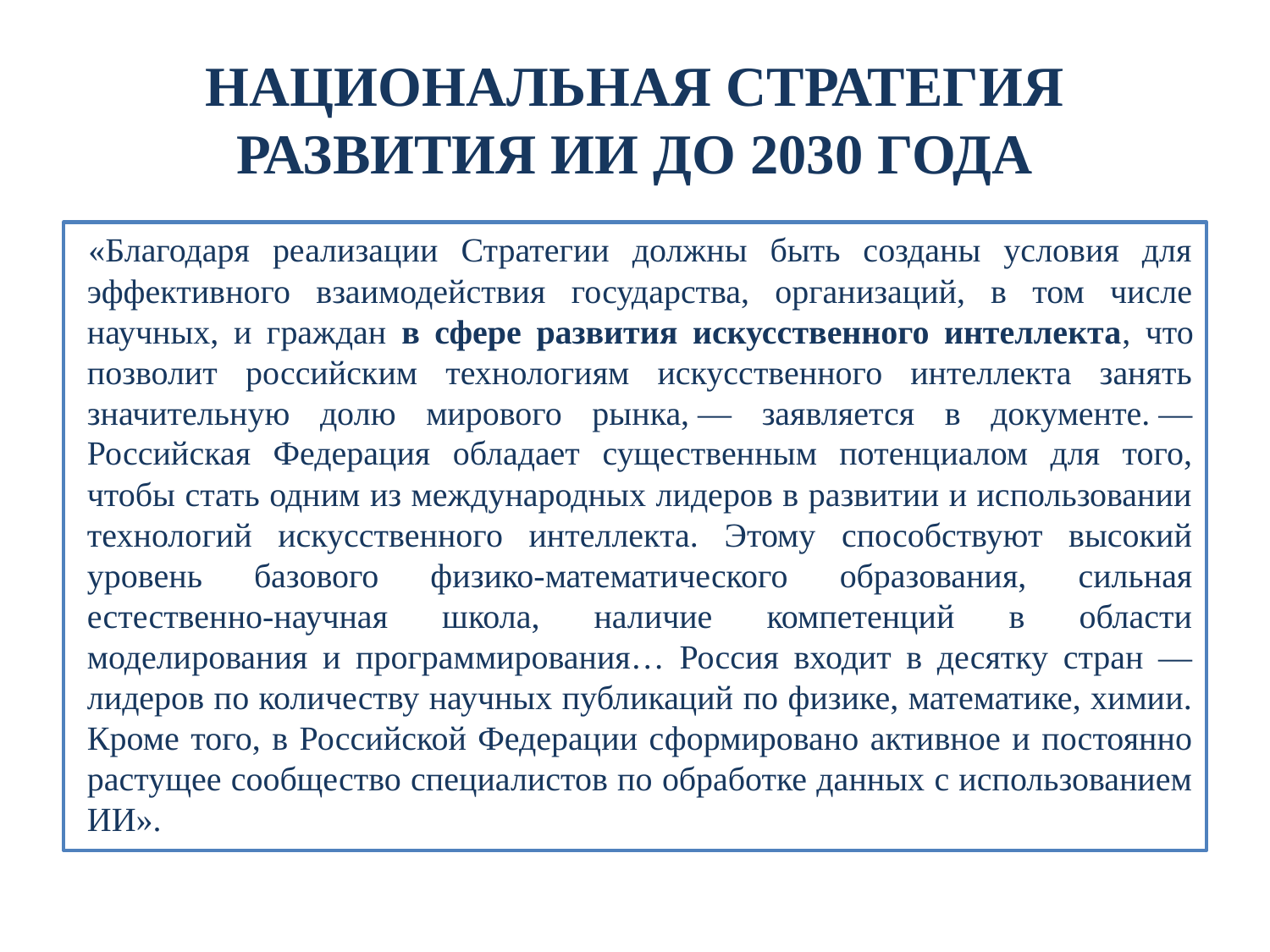

# НАЦИОНАЛЬНАЯ СТРАТЕГИЯ РАЗВИТИЯ ИИ ДО 2030 ГОДА
«Благодаря реализации Стратегии должны быть созданы условия для эффективного взаимодействия государства, организаций, в том числе научных, и граждан в сфере развития искусственного интеллекта, что позволит российским технологиям искусственного интеллекта занять значительную долю мирового рынка, — заявляется в документе. — Российская Федерация обладает существенным потенциалом для того, чтобы стать одним из международных лидеров в развитии и использовании технологий искусственного интеллекта. Этому способствуют высокий уровень базового физико-математического образования, сильная естественно-научная школа, наличие компетенций в области моделирования и программирования… Россия входит в десятку стран — лидеров по количеству научных публикаций по физике, математике, химии. Кроме того, в Российской Федерации сформировано активное и постоянно растущее сообщество специалистов по обработке данных с использованием ИИ».